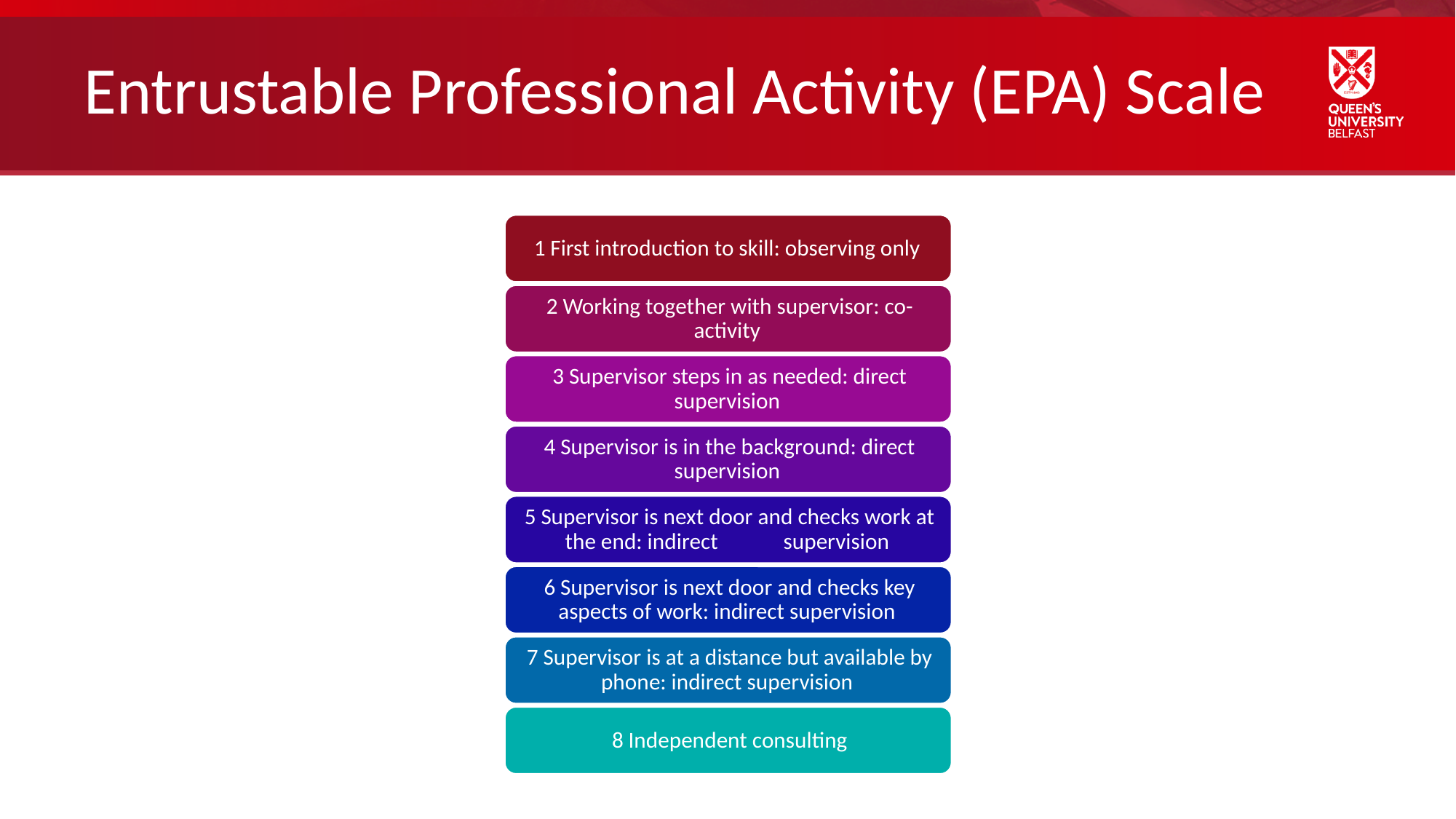

# Entrustable Professional Activity (EPA) Scale
1 First introduction to skill: observing only
2 Working together with supervisor: co-activity
3 Supervisor steps in as needed: direct supervision
4 Supervisor is in the background: direct supervision
5 Supervisor is next door and checks work at the end: indirect 	supervision
6 Supervisor is next door and checks key aspects of work: indirect supervision
7 Supervisor is at a distance but available by phone: indirect supervision
8 Independent consulting